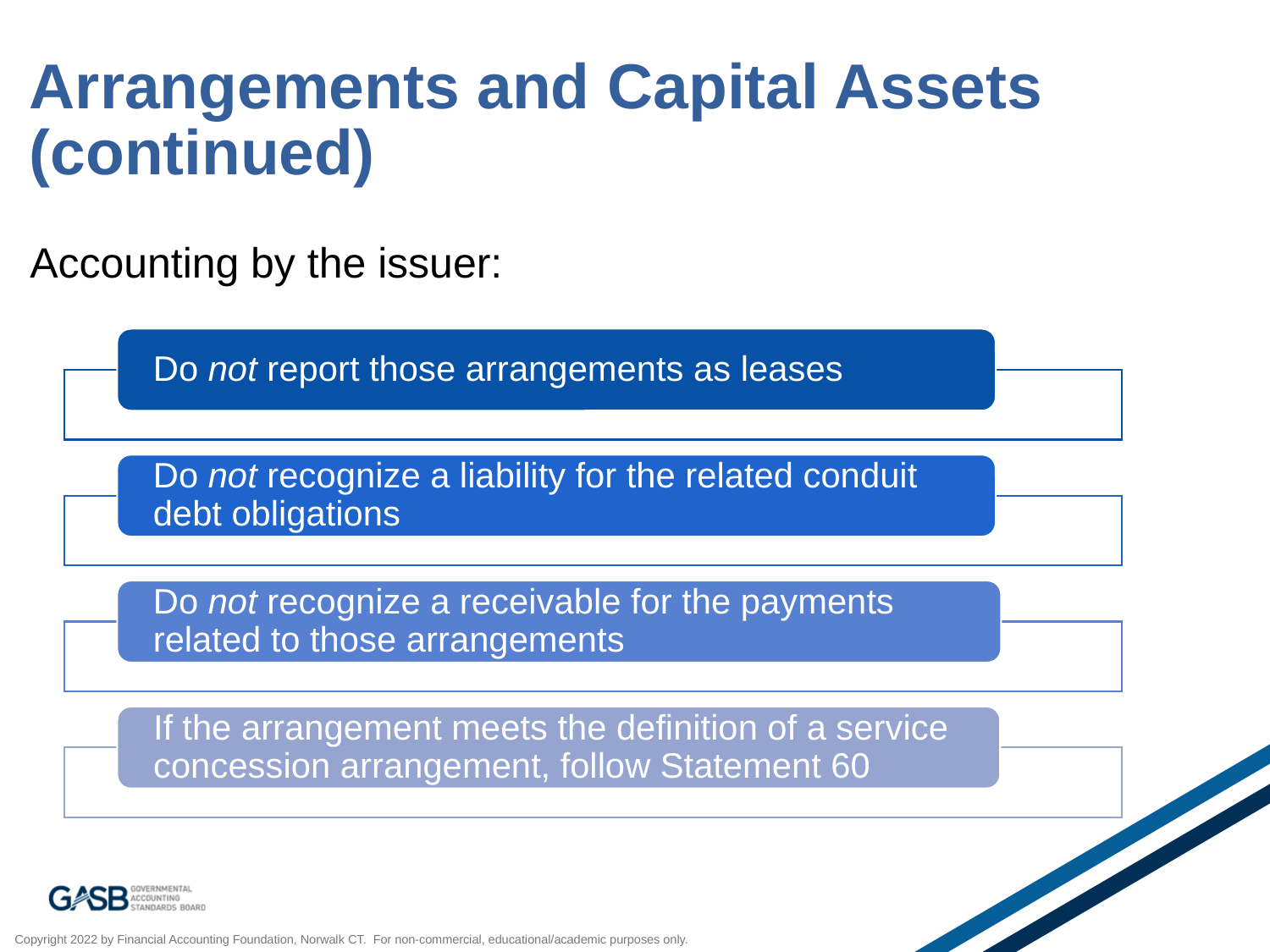

# Arrangements and Capital Assets (continued)
Accounting by the issuer:
Do not report those arrangements as leases
Do not recognize a liability for the related conduit debt obligations
Do not recognize a receivable for the payments related to those arrangements
If the arrangement meets the definition of a service concession arrangement, follow Statement 60